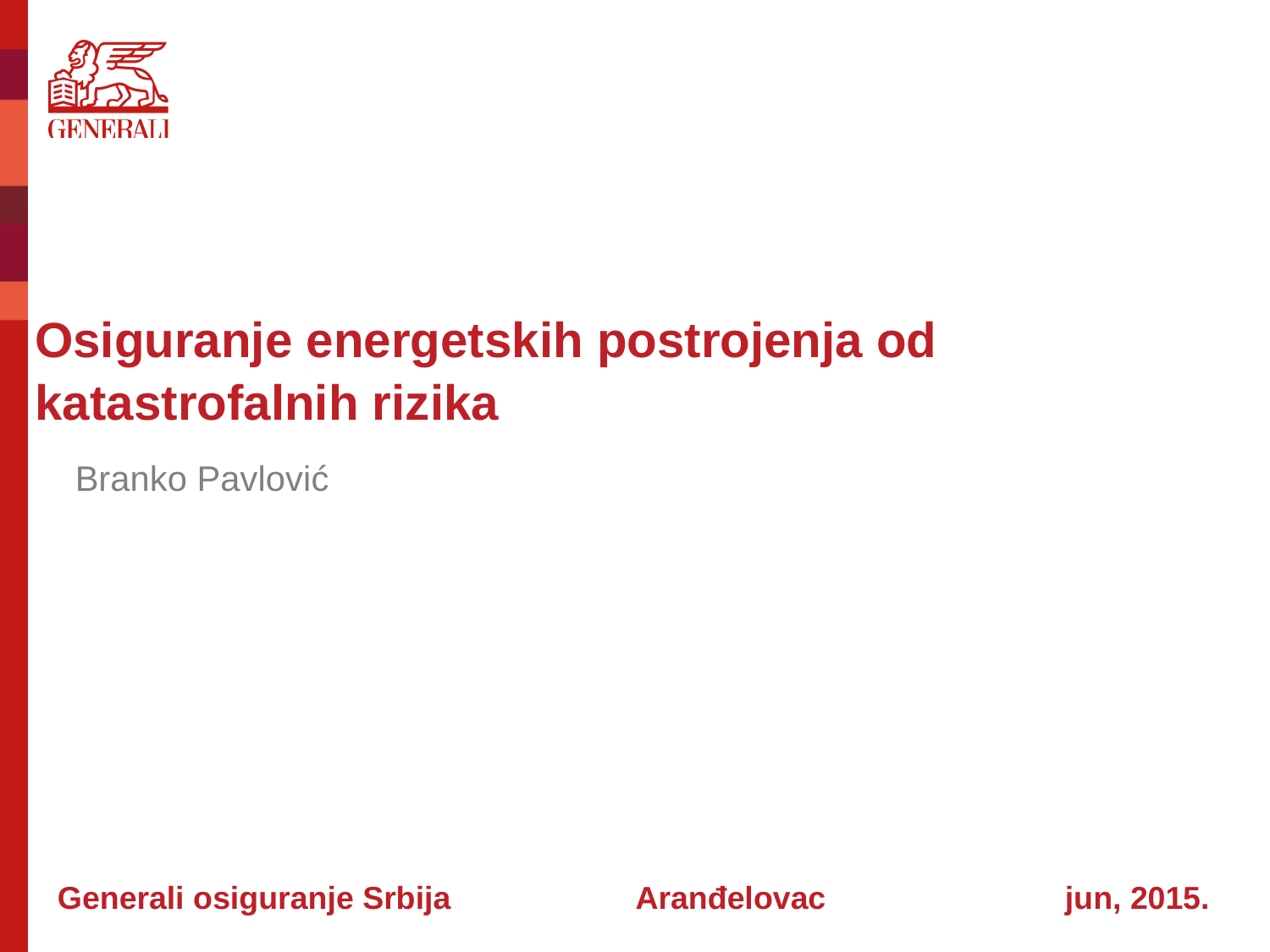

# Osiguranje energetskih postrojenja od katastrofalnih rizika
Branko Pavlović

Generali osiguranje Srbija                     Aranđelovac                           jun, 2015.
Jun, 2014